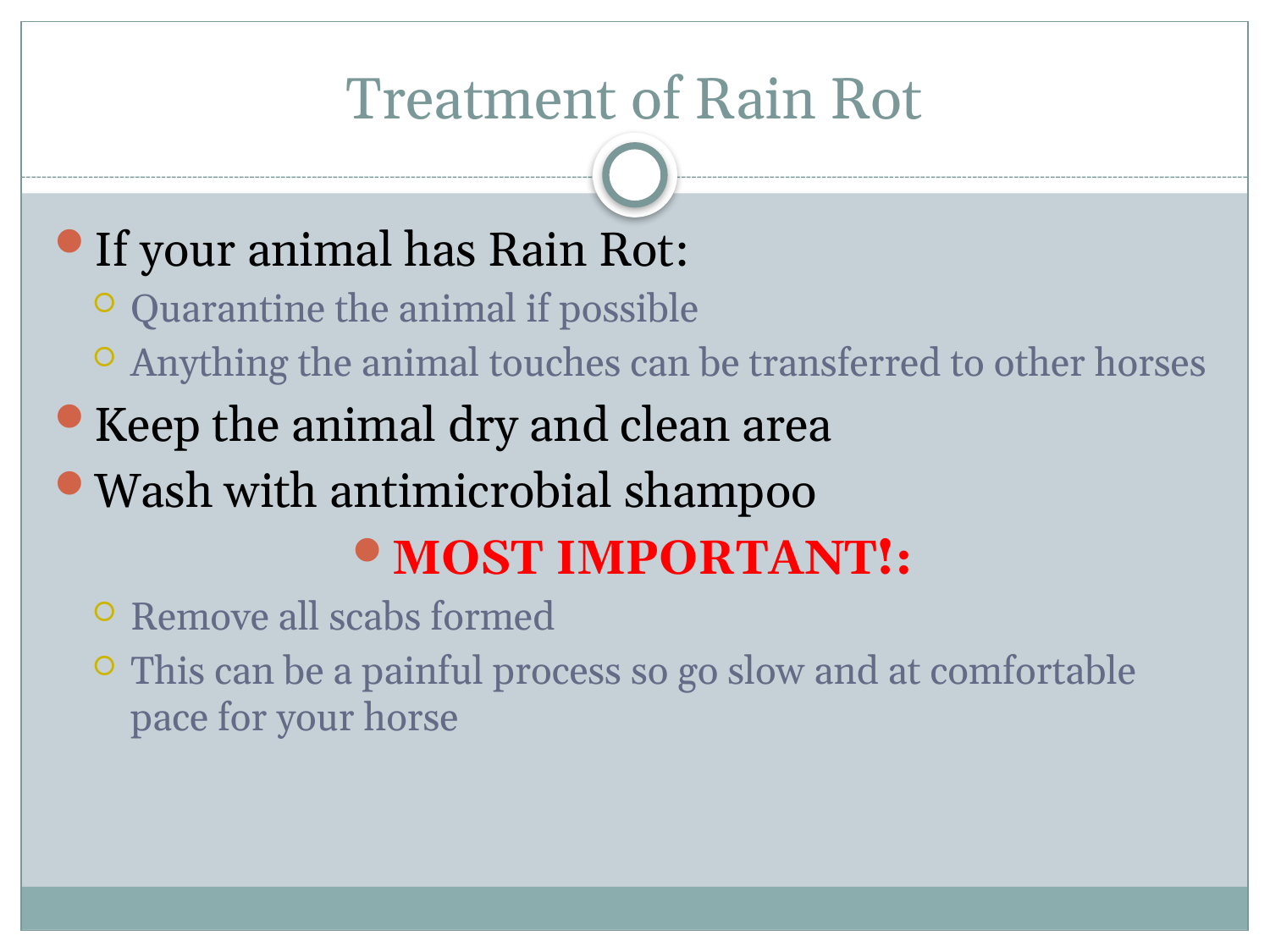

# Treatment of Rain Rot
If your animal has Rain Rot:
Quarantine the animal if possible
Anything the animal touches can be transferred to other horses
Keep the animal dry and clean area
Wash with antimicrobial shampoo
MOST IMPORTANT!:
Remove all scabs formed
This can be a painful process so go slow and at comfortable pace for your horse